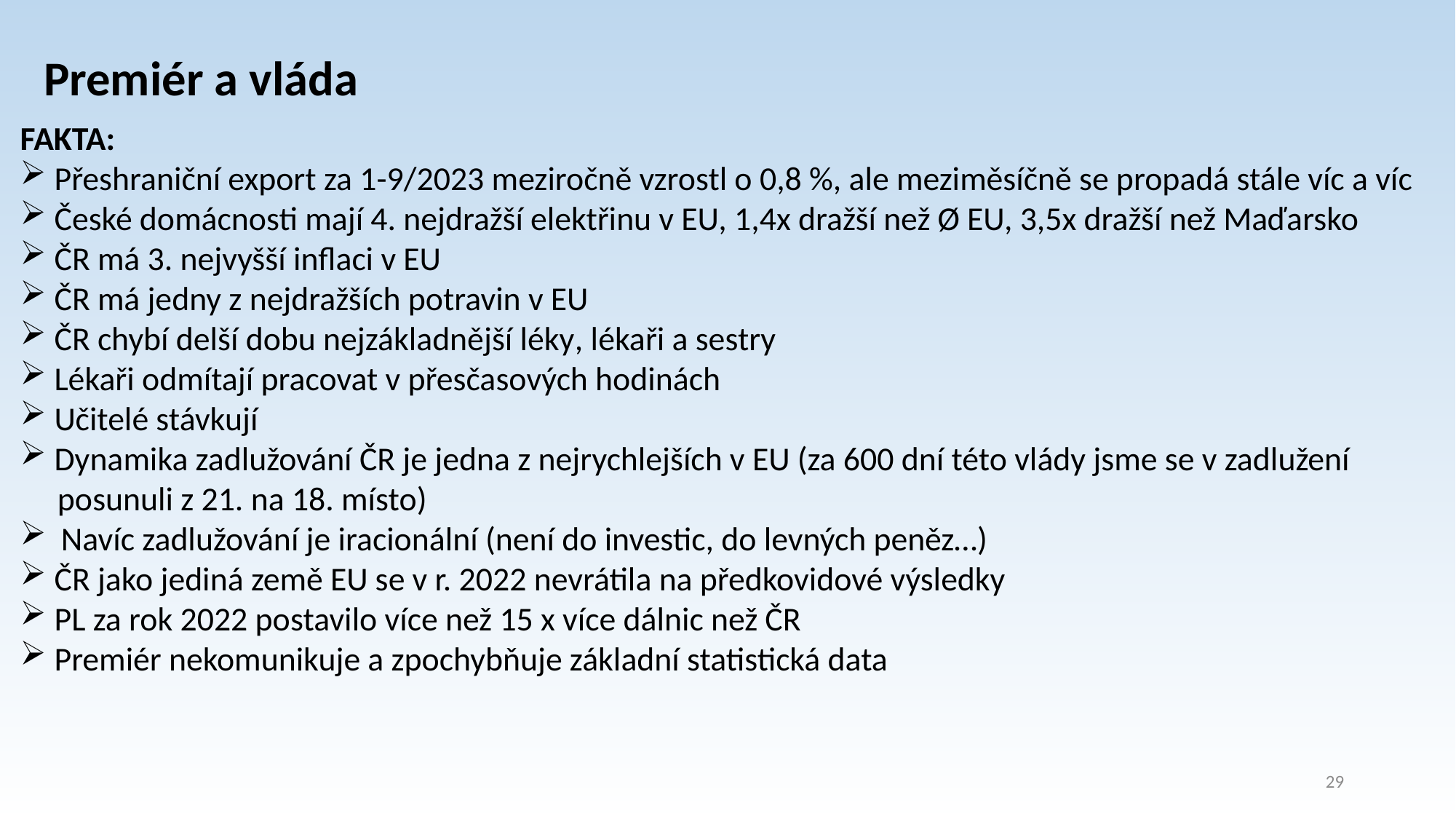

Premiér a vláda
FAKTA:
Přeshraniční export za 1-9/2023 meziročně vzrostl o 0,8 %, ale meziměsíčně se propadá stále víc a víc
České domácnosti mají 4. nejdražší elektřinu v EU, 1,4x dražší než Ø EU, 3,5x dražší než Maďarsko
ČR má 3. nejvyšší inflaci v EU
ČR má jedny z nejdražších potravin v EU
ČR chybí delší dobu nejzákladnější léky, lékaři a sestry
Lékaři odmítají pracovat v přesčasových hodinách
Učitelé stávkují
Dynamika zadlužování ČR je jedna z nejrychlejších v EU (za 600 dní této vlády jsme se v zadlužení
     posunuli z 21. na 18. místo)
Navíc zadlužování je iracionální (není do investic, do levných peněz…)
ČR jako jediná země EU se v r. 2022 nevrátila na předkovidové výsledky
PL za rok 2022 postavilo více než 15 x více dálnic než ČR
Premiér nekomunikuje a zpochybňuje základní statistická data

29